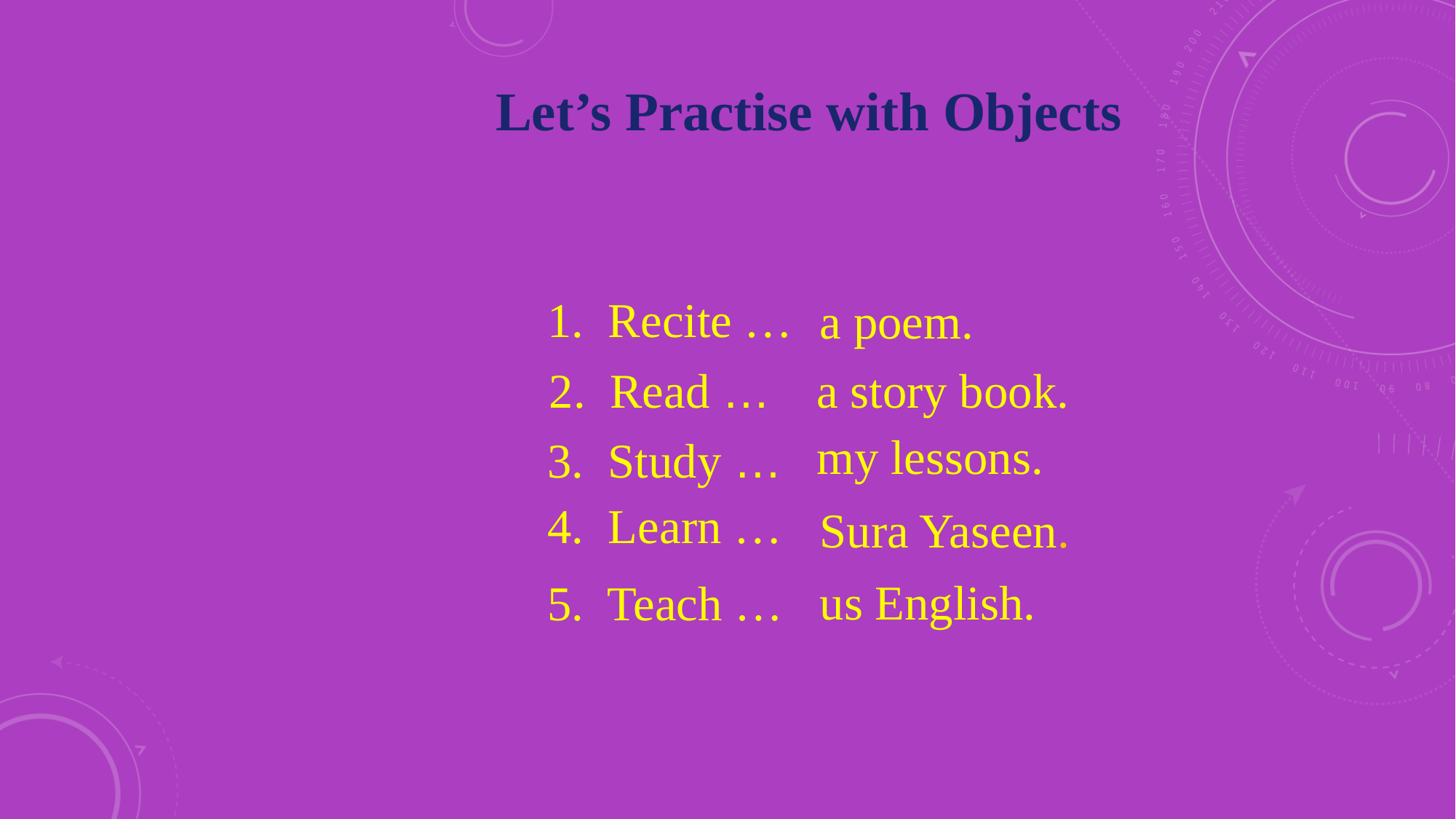

Let’s Practise with Objects
1.  Recite …
a poem.
a story book.
2.  Read …
my lessons.
3.  Study …
4.  Learn …
Sura Yaseen.
us English.
5.  Teach …